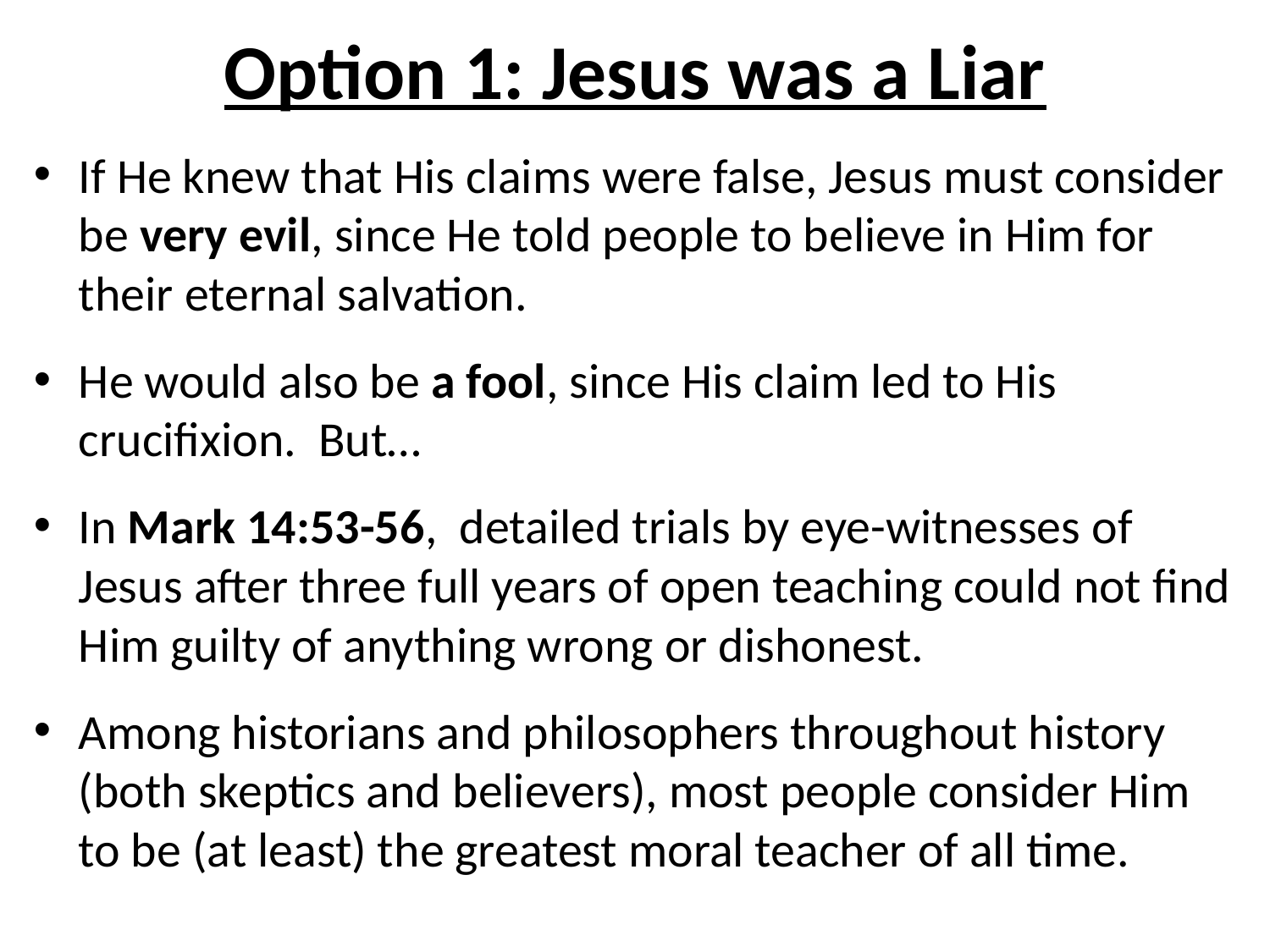

# Option 1: Jesus was a Liar
If He knew that His claims were false, Jesus must consider be very evil, since He told people to believe in Him for their eternal salvation.
He would also be a fool, since His claim led to His crucifixion.  But…
In Mark 14:53-56,  detailed trials by eye-witnesses of Jesus after three full years of open teaching could not find Him guilty of anything wrong or dishonest.
Among historians and philosophers throughout history (both skeptics and believers), most people consider Him to be (at least) the greatest moral teacher of all time.